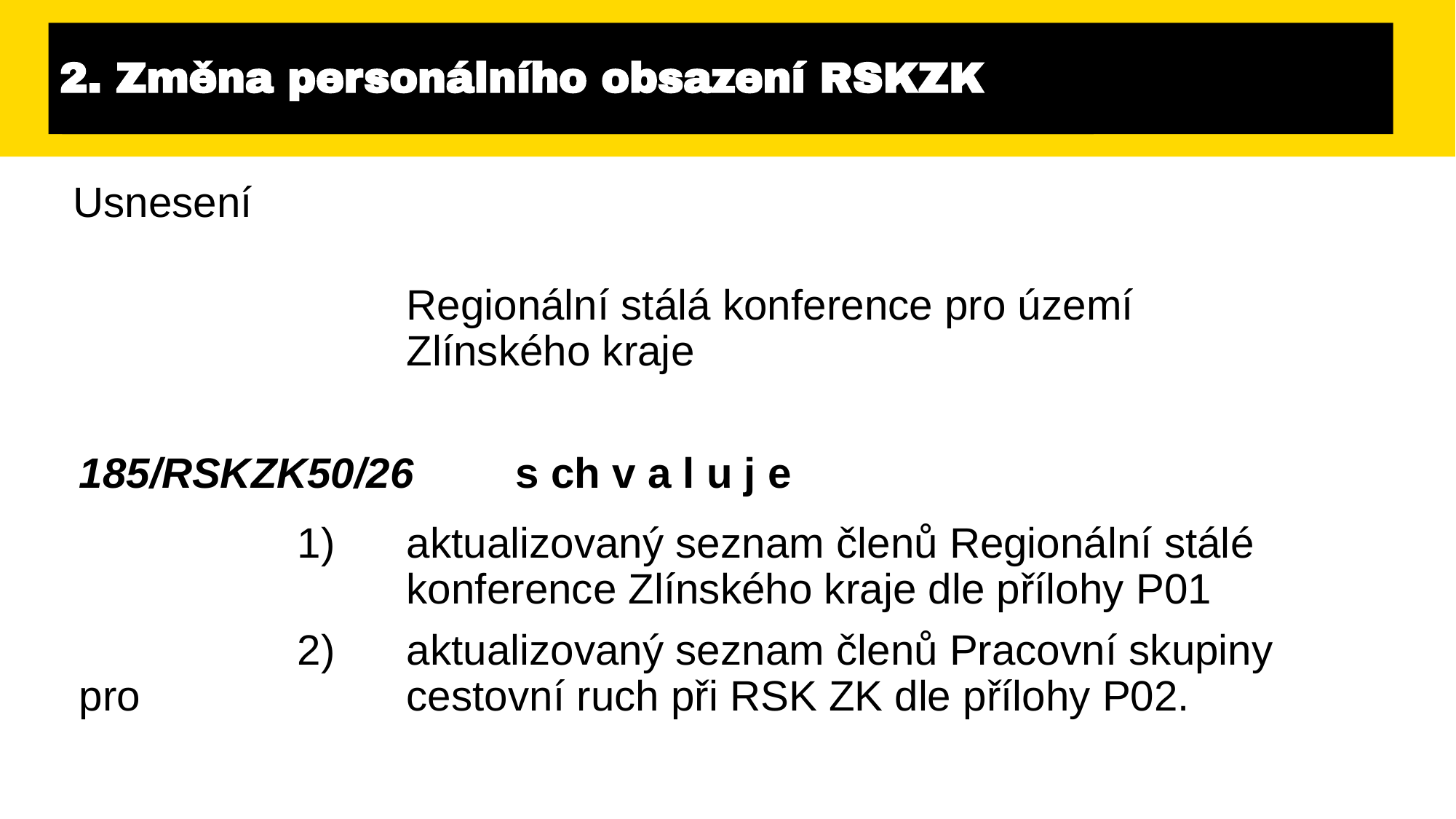

2. Změna personálního obsazení RSKZK
# 1. Zahájení jednání
Usnesení

			Regionální stálá konference pro území 					Zlínského kraje

185/RSKZK50/26	s ch v a l u j e
		1) 	aktualizovaný seznam členů Regionální stálé 				konference Zlínského kraje dle přílohy P01
		2)	aktualizovaný seznam členů Pracovní skupiny pro 			cestovní ruch při RSK ZK dle přílohy P02.